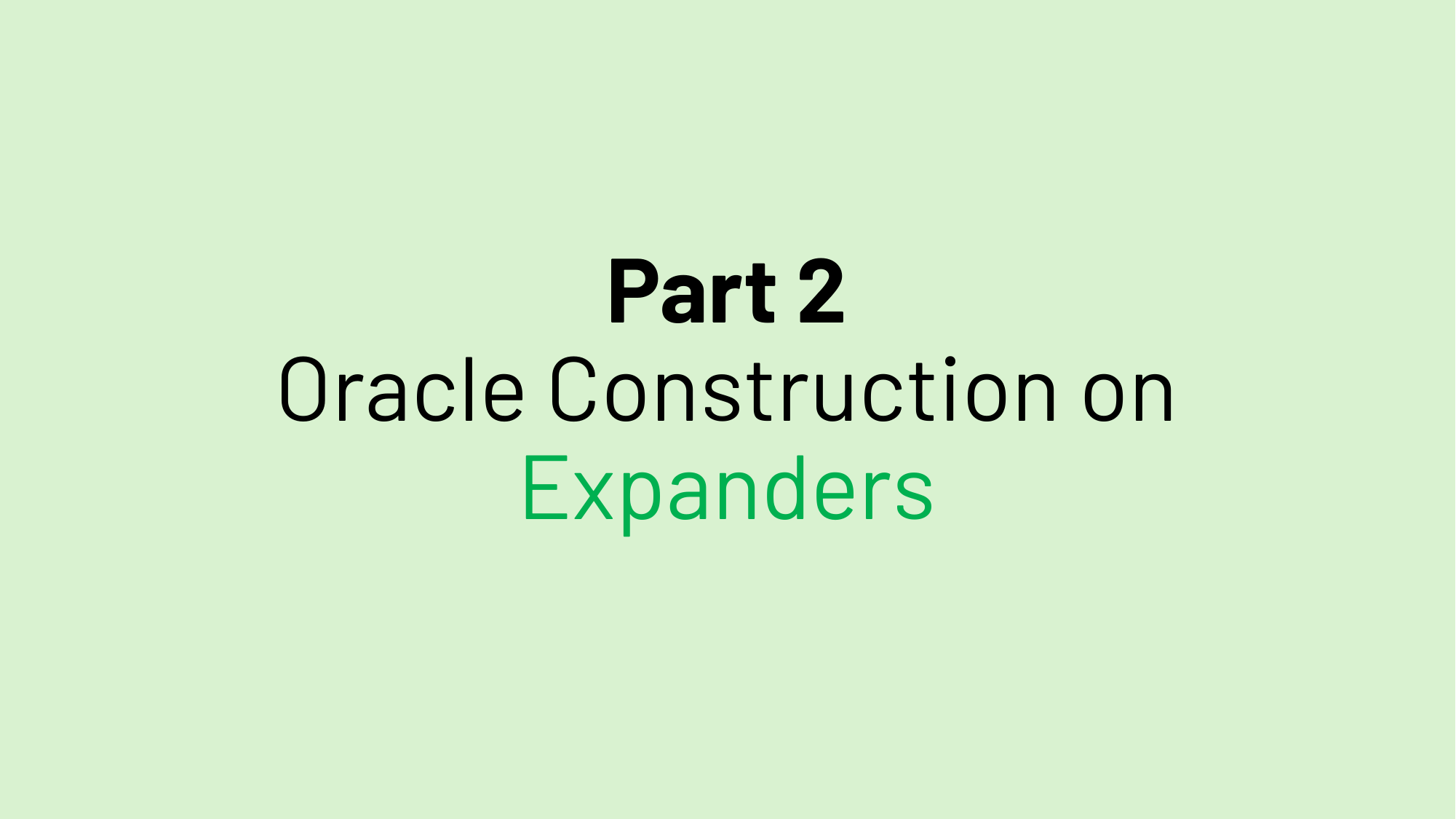

# Part 2 Oracle Construction on Expanders